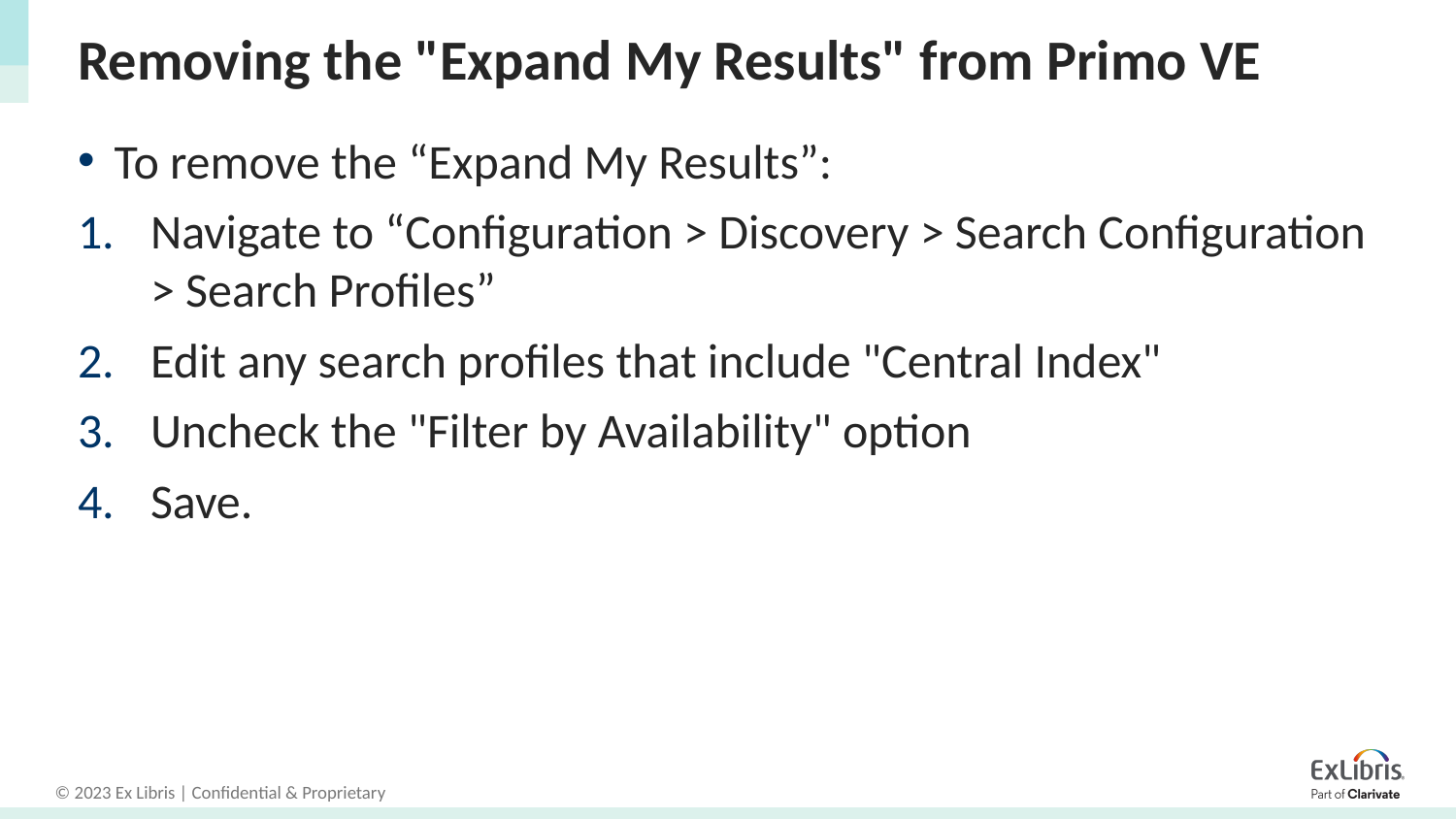

# Removing the "Expand My Results" from Primo VE
To remove the “Expand My Results”:
Navigate to “Configuration > Discovery > Search Configuration > Search Profiles”
Edit any search profiles that include "Central Index"
Uncheck the "Filter by Availability" option
Save.